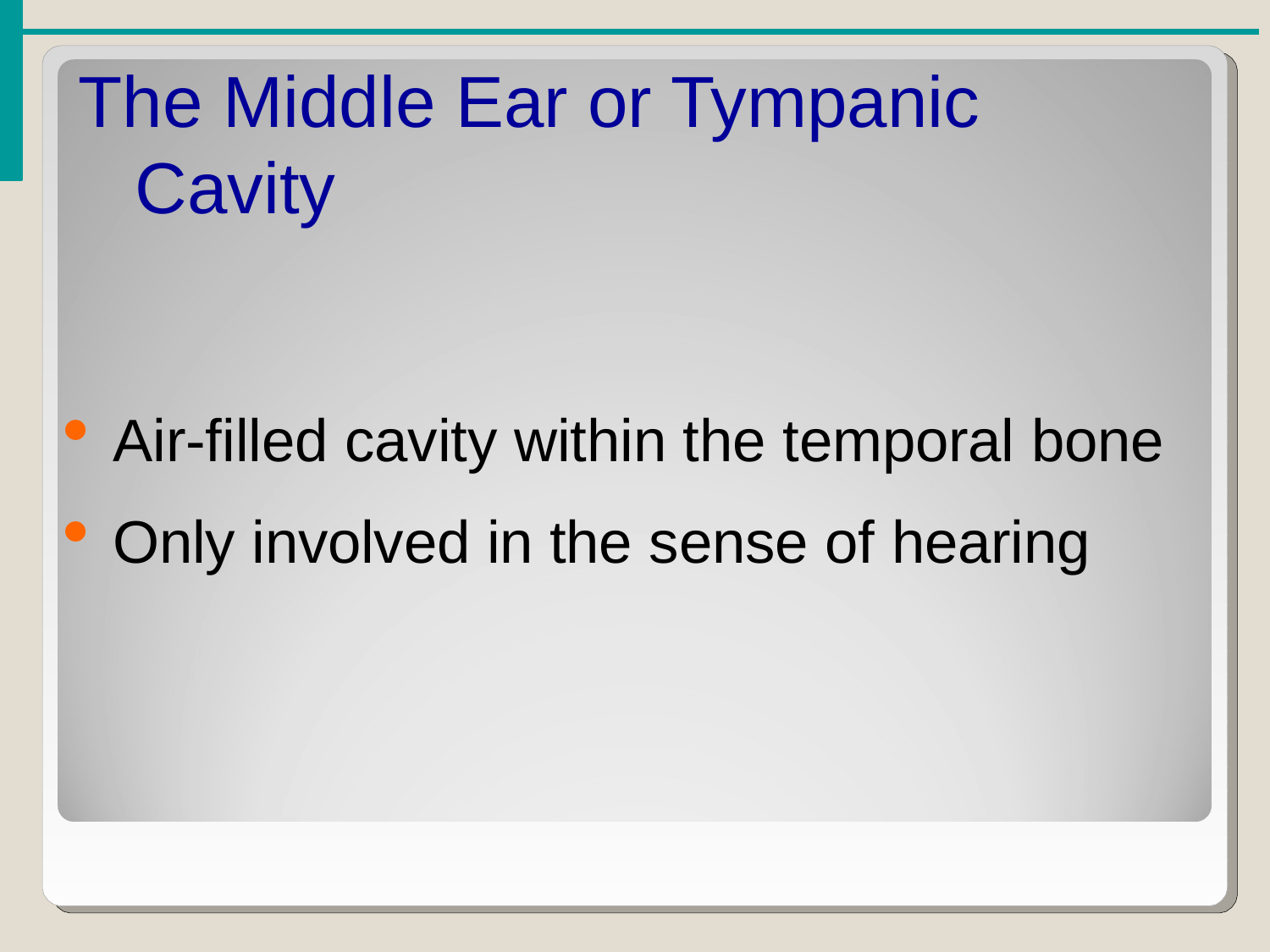

# The Middle Ear or Tympanic  Cavity

Air-filled cavity within the temporal bone
Only involved in the sense of hearing